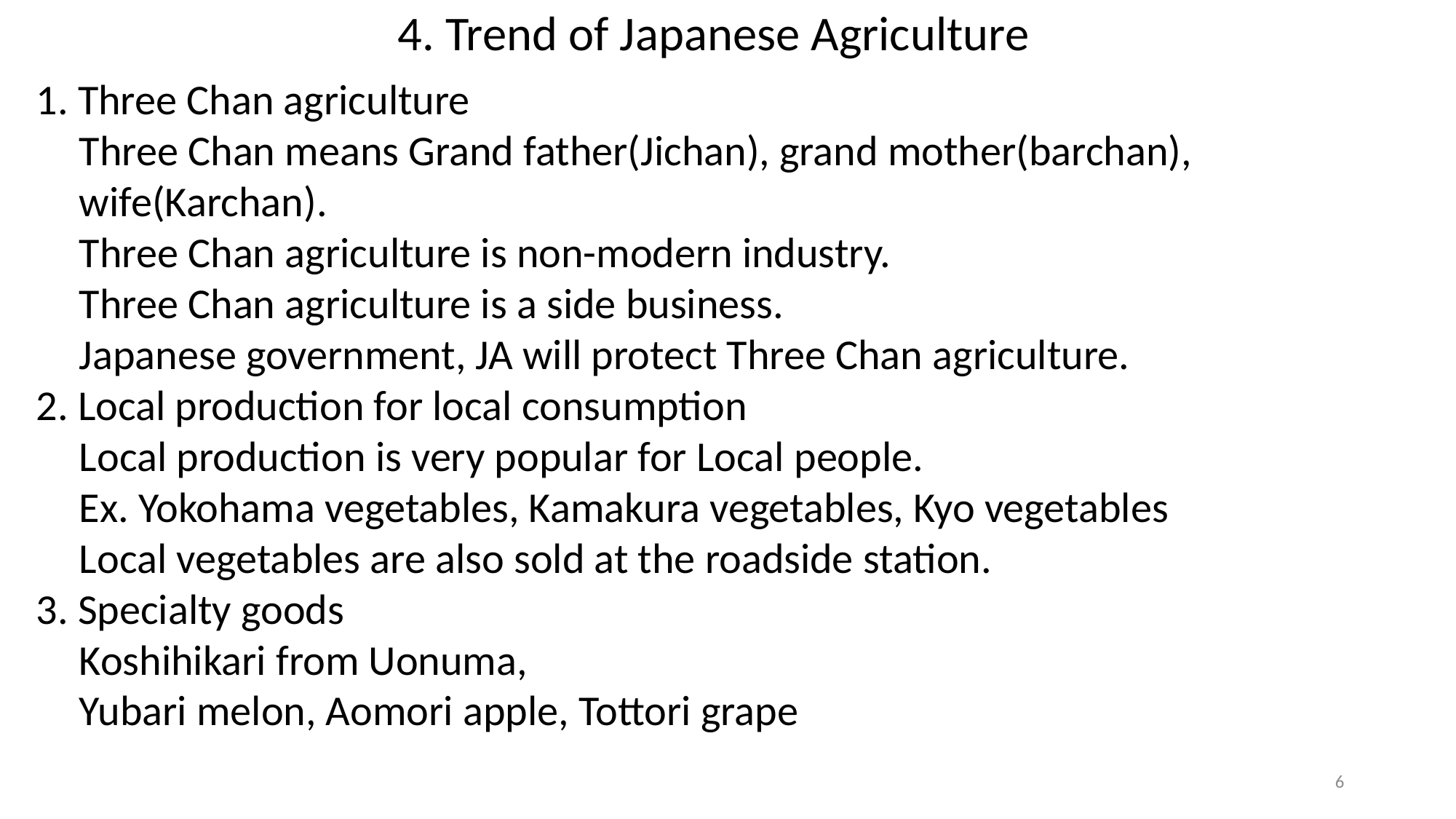

# 4. Trend of Japanese Agriculture
1. Three Chan agriculture
Three Chan means Grand father(Jichan), grand mother(barchan), wife(Karchan).
Three Chan agriculture is non-modern industry.
Three Chan agriculture is a side business.
Japanese government, JA will protect Three Chan agriculture.
2. Local production for local consumption
Local production is very popular for Local people.
Ex. Yokohama vegetables, Kamakura vegetables, Kyo vegetables
Local vegetables are also sold at the roadside station.
3. Specialty goods
Koshihikari from Uonuma,
Yubari melon, Aomori apple, Tottori grape

6